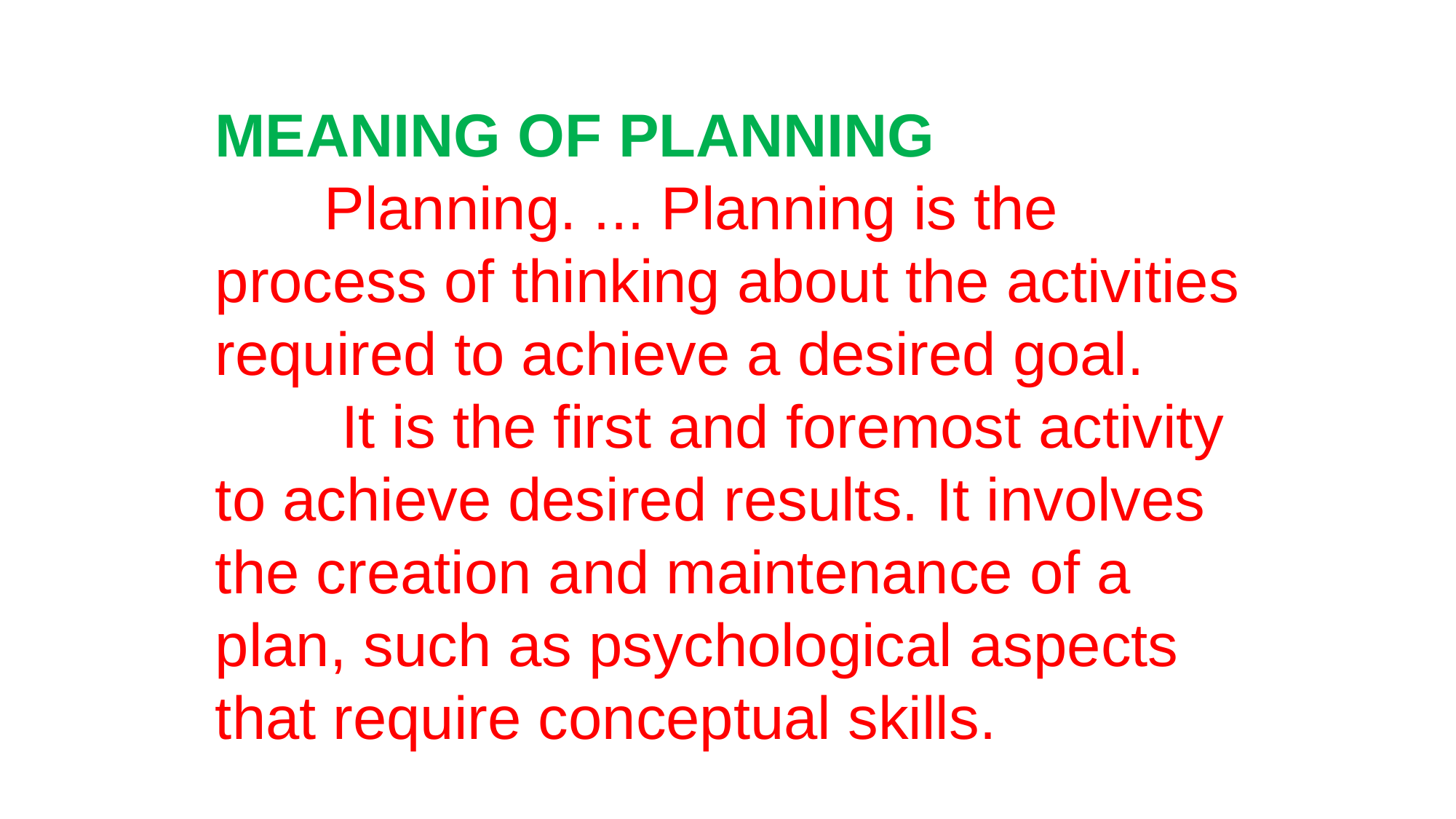

MEANING OF PLANNING
	Planning. ... Planning is the process of thinking about the activities required to achieve a desired goal.
	 It is the first and foremost activity to achieve desired results. It involves the creation and maintenance of a plan, such as psychological aspects that require conceptual skills.